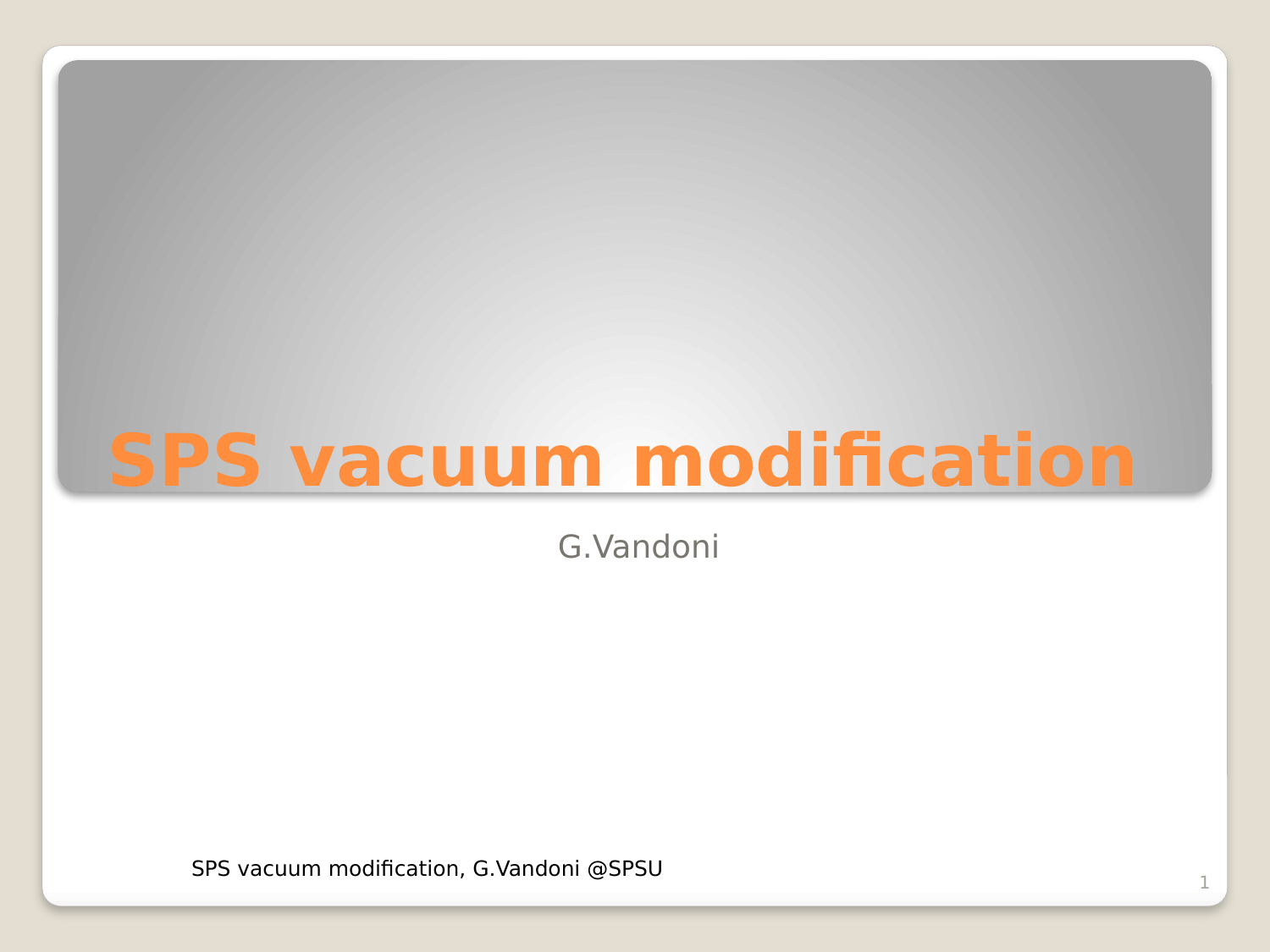

# SPS vacuum modification
G.Vandoni

SPS vacuum modification, G.Vandoni @SPSU
1